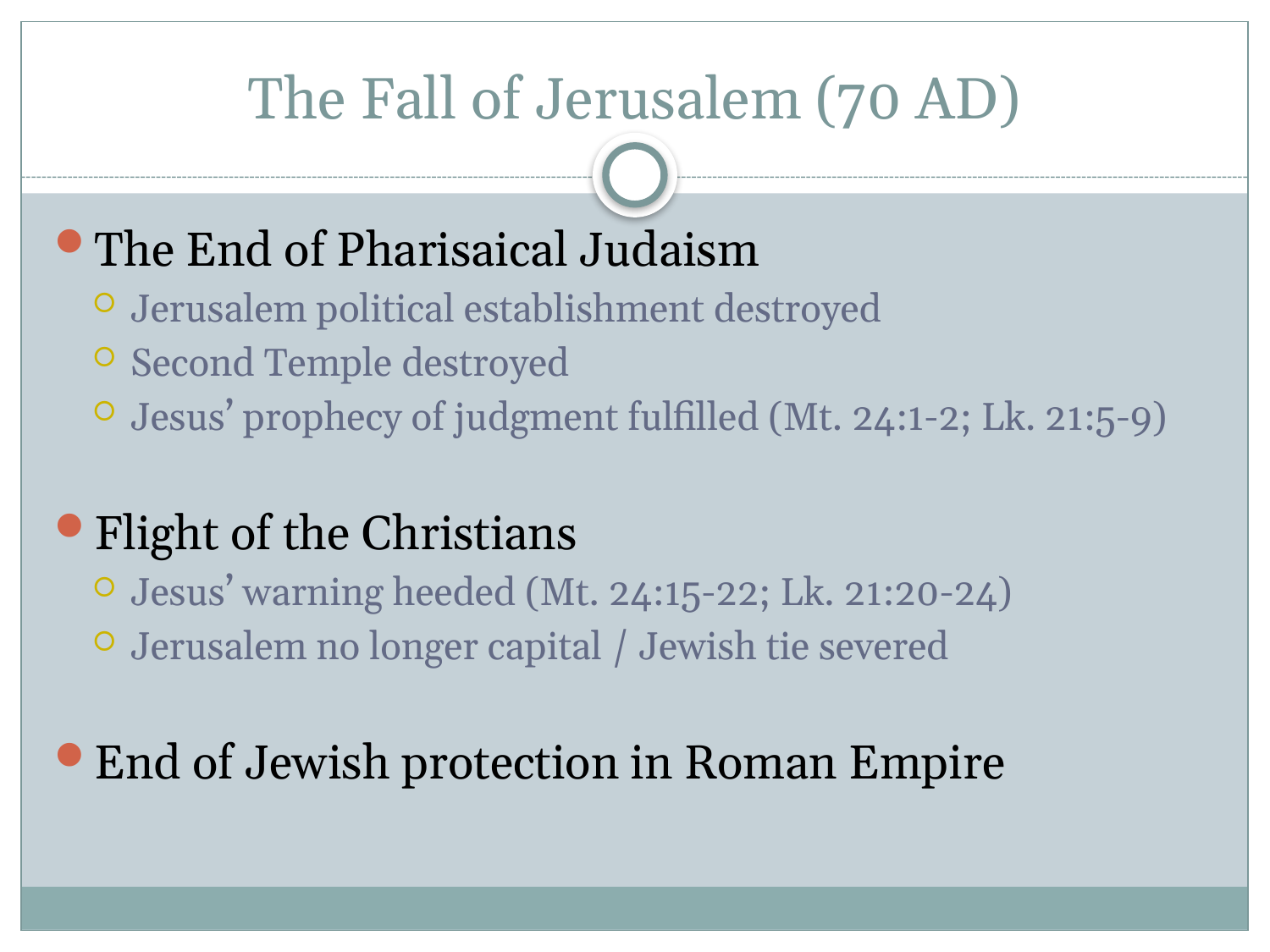

# The Fall of Jerusalem (70 AD)
The End of Pharisaical Judaism
Jerusalem political establishment destroyed
Second Temple destroyed
Jesus’ prophecy of judgment fulfilled (Mt. 24:1-2; Lk. 21:5-9)

Flight of the Christians
Jesus’ warning heeded (Mt. 24:15-22; Lk. 21:20-24)
Jerusalem no longer capital / Jewish tie severed

End of Jewish protection in Roman Empire